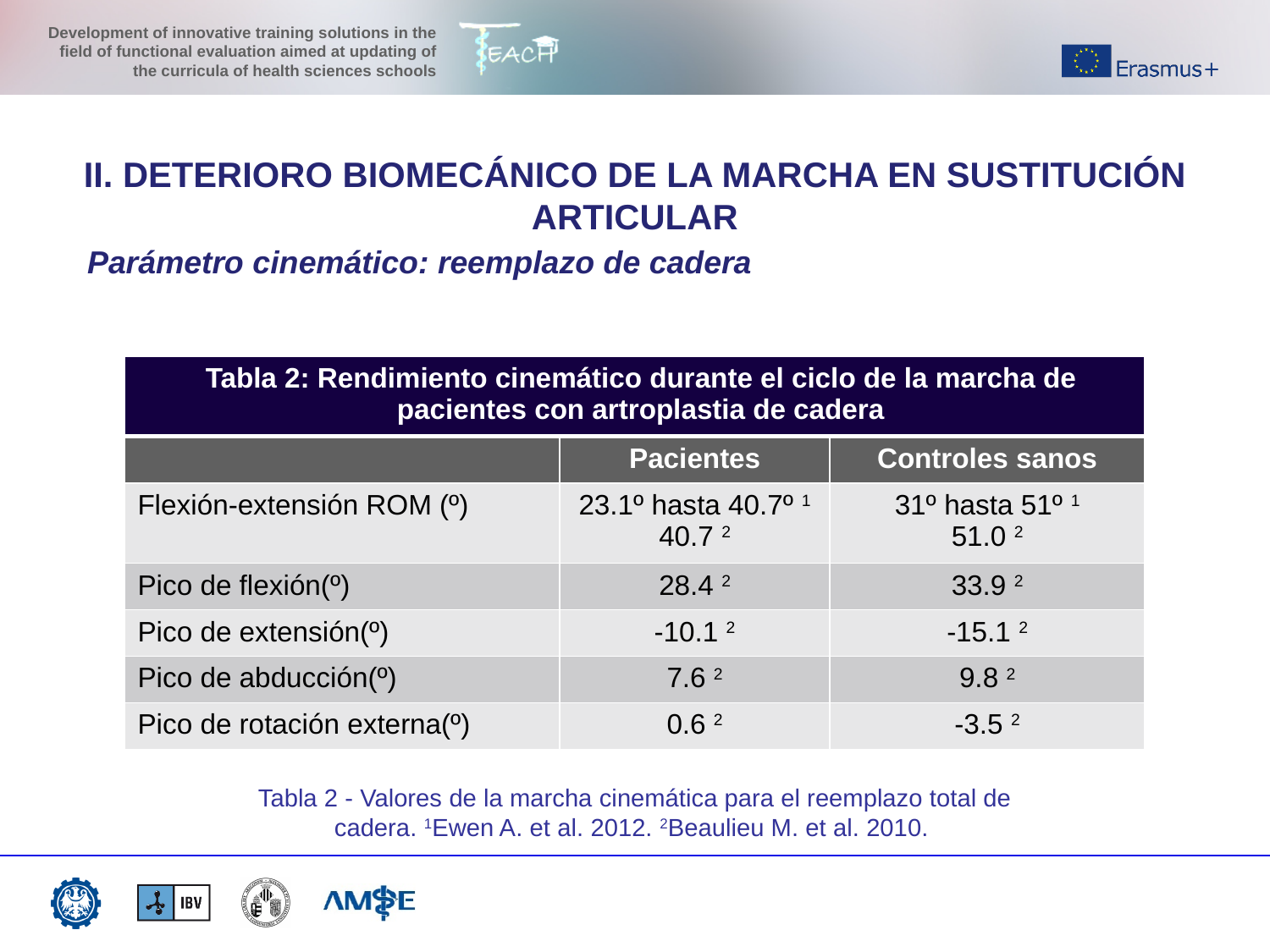

II. DETERIORO BIOMECÁNICO DE LA MARCHA EN SUSTITUCIÓN ARTICULAR
Parámetro cinemático: reemplazo de cadera
| Tabla 2: Rendimiento cinemático durante el ciclo de la marcha de pacientes con artroplastia de cadera |  |  |
| --- | --- | --- |
|  | Pacientes | Controles sanos |
| Flexión-extensión ROM (º) | 23.1º hasta 40.7º 1 40.7 2 | 31º hasta 51º 1 51.0 2 |
| Pico de flexión(º) | 28.4 2 | 33.9 2 |
| Pico de extensión(º) | -10.1 2 | -15.1 2 |
| Pico de abducción(º) | 7.6 2 | 9.8 2 |
| Pico de rotación externa(º) | 0.6 2 | -3.5 2 |
Tabla 2 - Valores de la marcha cinemática para el reemplazo total de cadera. 1Ewen A. et al. 2012. 2Beaulieu M. et al. 2010.